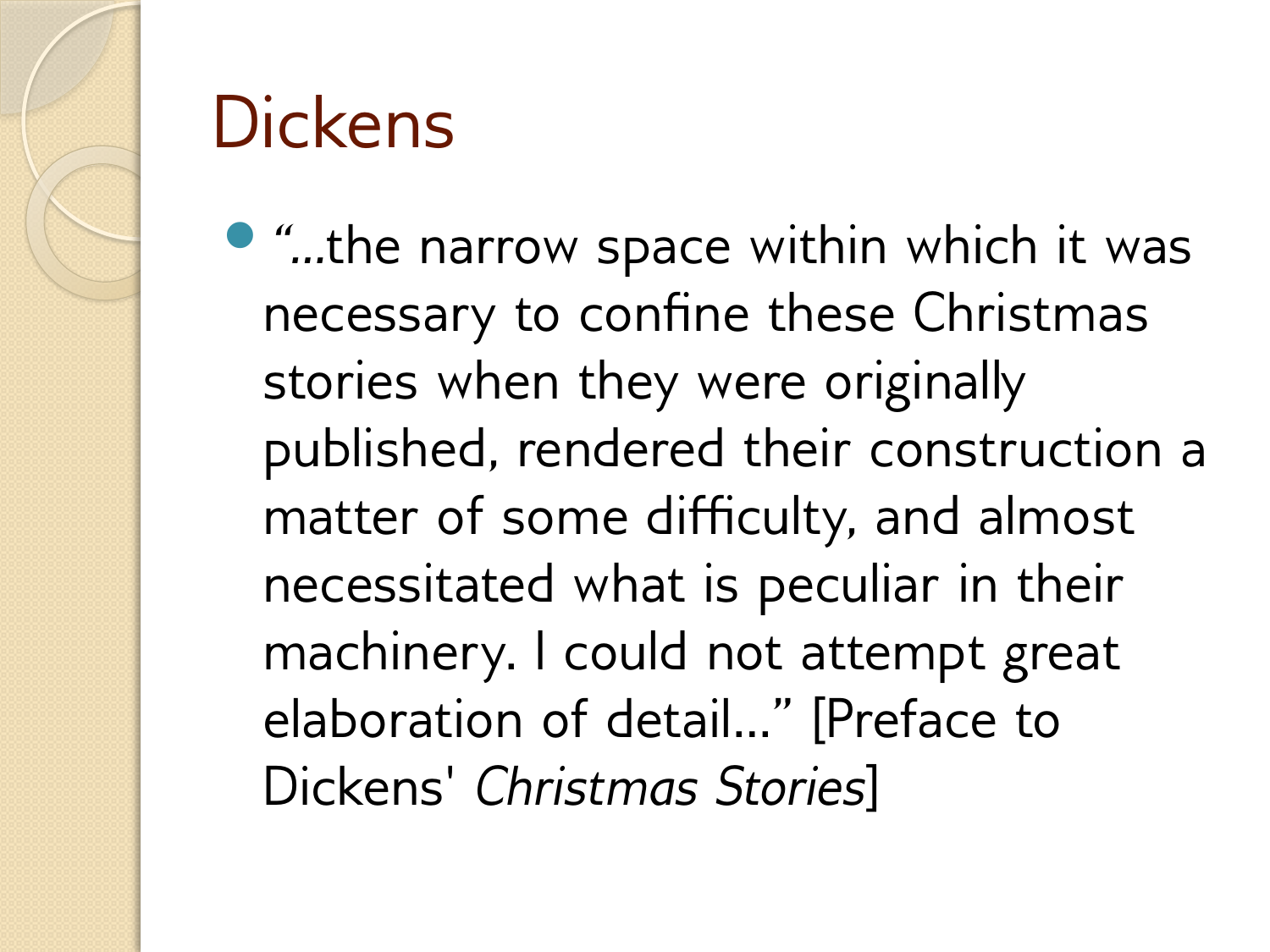

# Dickens
“…the narrow space within which it was necessary to confine these Christmas stories when they were originally published, rendered their construction a matter of some difficulty, and almost necessitated what is peculiar in their machinery. I could not attempt great elaboration of detail…” [Preface to Dickens' Christmas Stories]